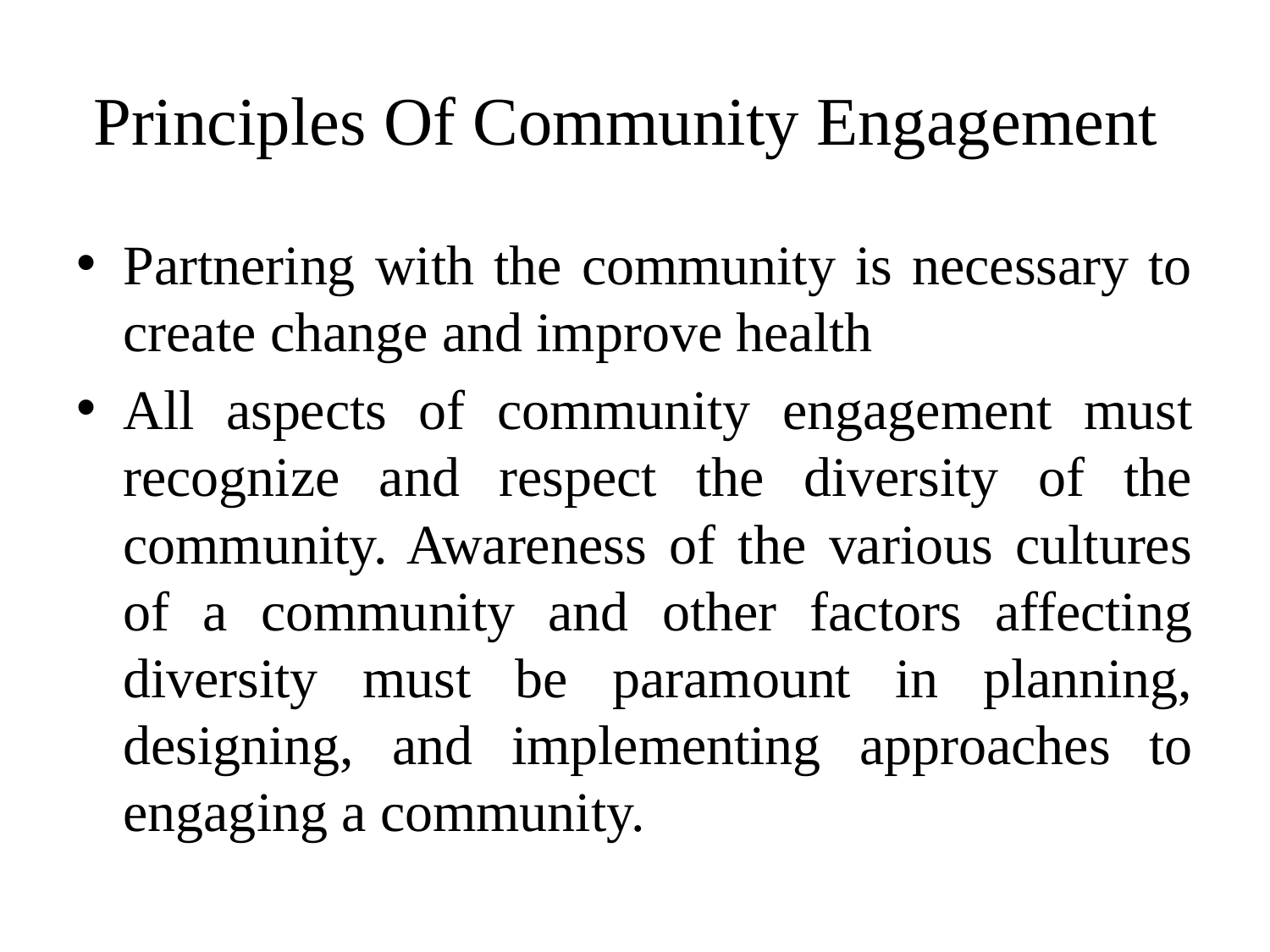

# Principles Of Community Engagement
Partnering with the community is necessary to create change and improve health
All aspects of community engagement must recognize and respect the diversity of the community. Awareness of the various cultures of a community and other factors affecting diversity must be paramount in planning, designing, and implementing approaches to engaging a community.